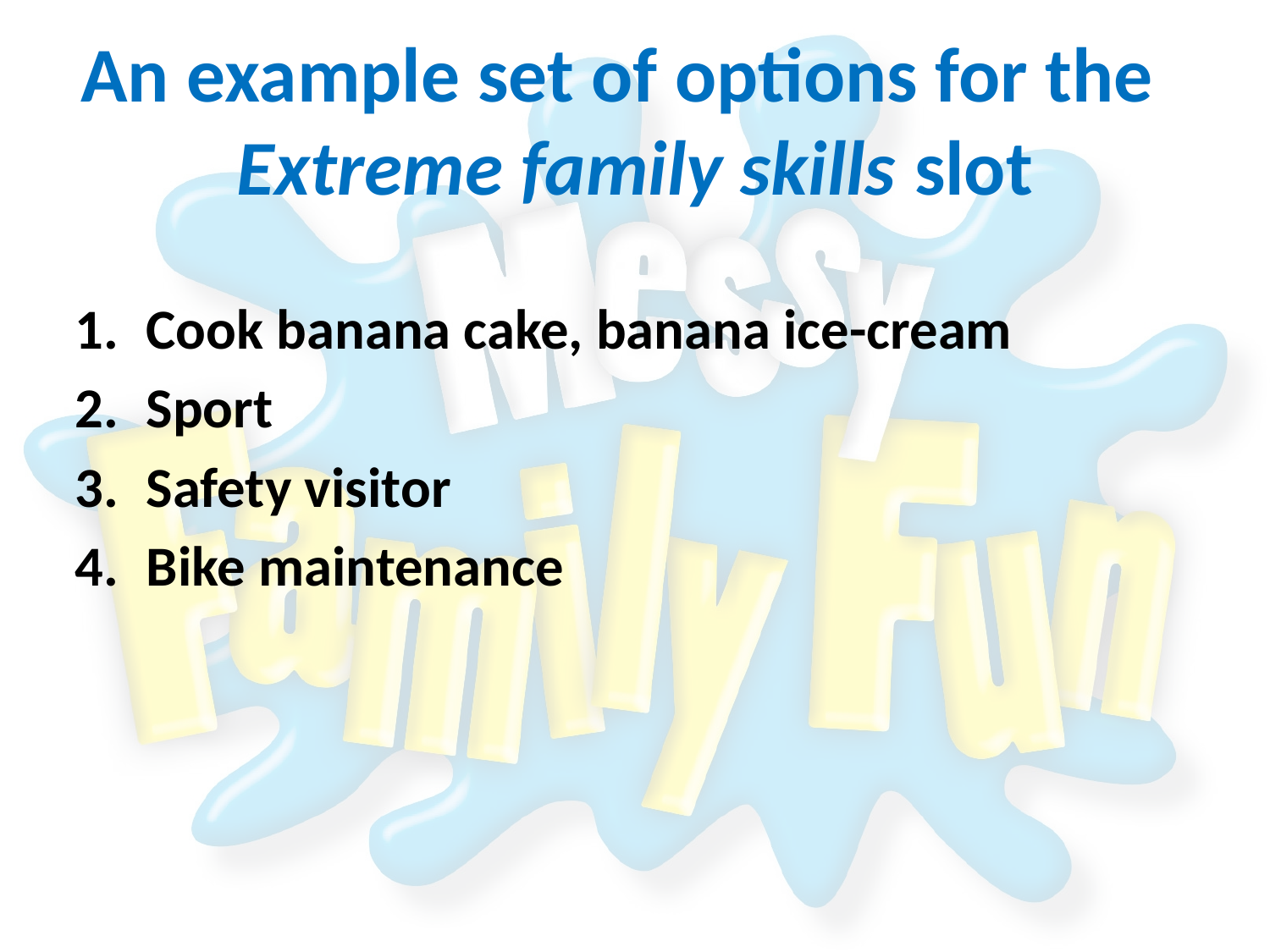

# An example set of options for the Extreme family skills slot
Cook banana cake, banana ice-cream
Sport
Safety visitor
Bike maintenance